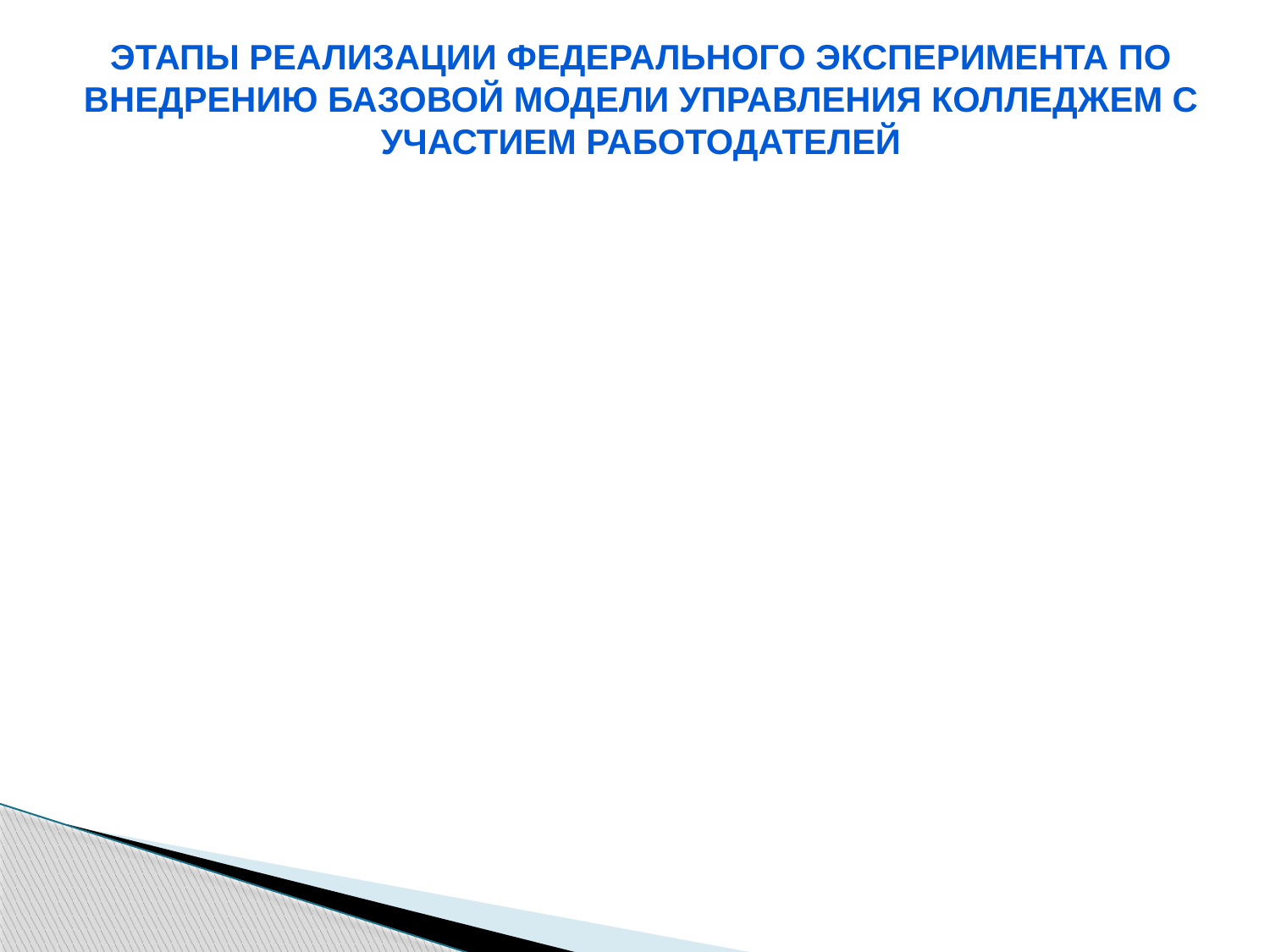

# Этапы реализации Федерального эксперимента по внедрению базовой модели управления колледжем с участием работодателей